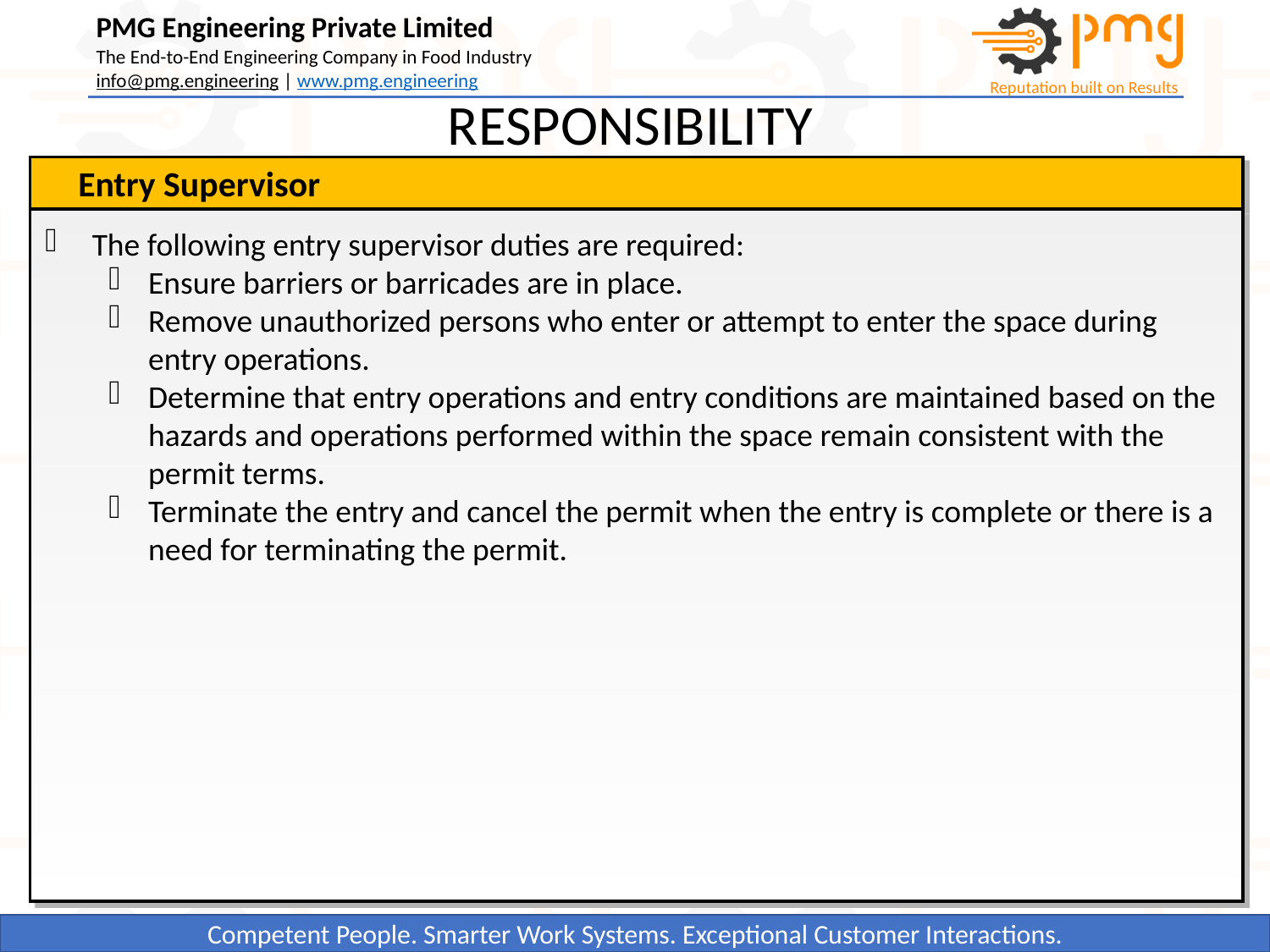

RESPONSIBILITY
 Entry Supervisor
 The following entry supervisor duties are required:
Ensure barriers or barricades are in place.
Remove unauthorized persons who enter or attempt to enter the space during entry operations.
Determine that entry operations and entry conditions are maintained based on the hazards and operations performed within the space remain consistent with the permit terms.
Terminate the entry and cancel the permit when the entry is complete or there is a need for terminating the permit.